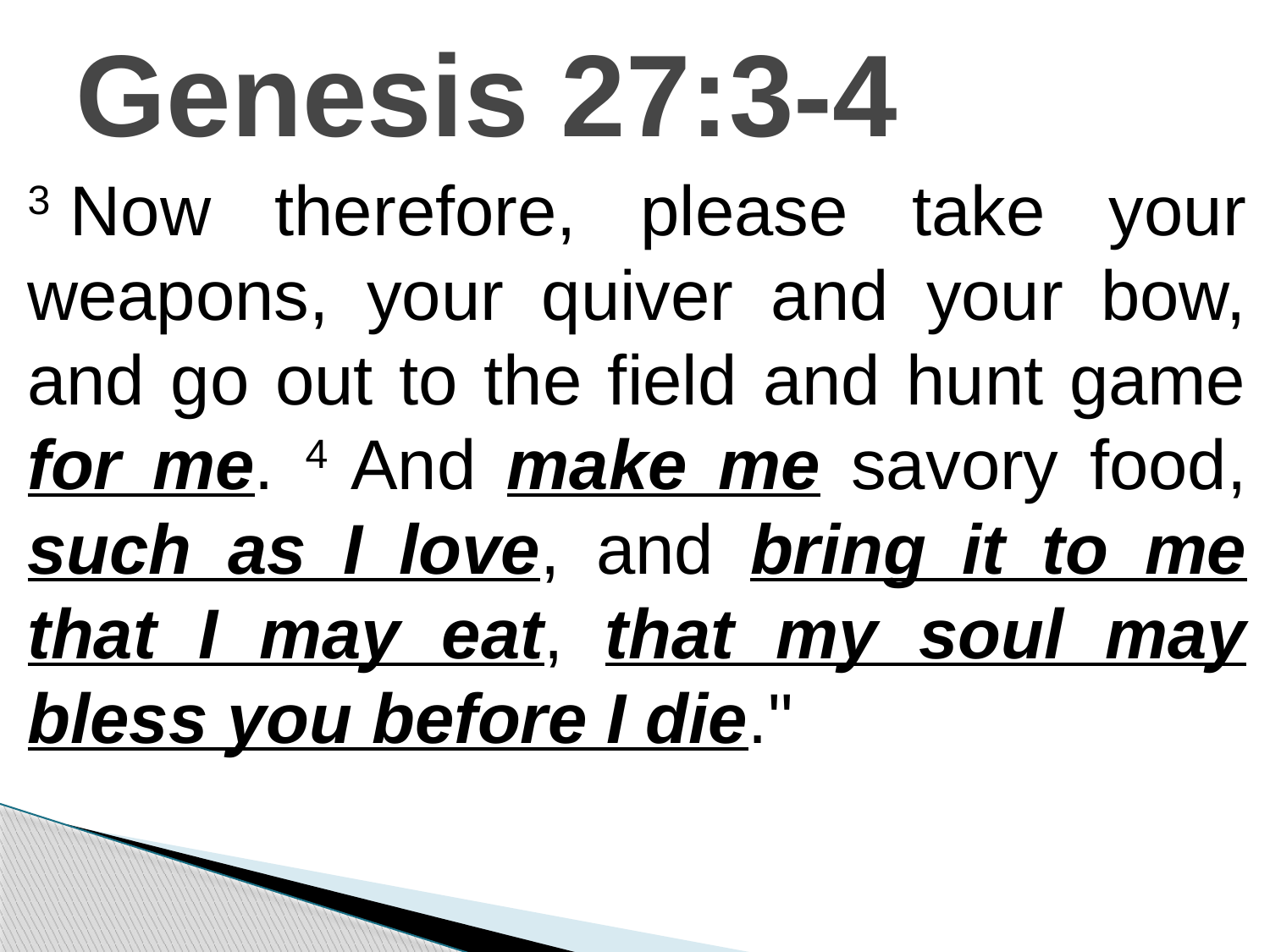

# Genesis 27:3-4
3 Now therefore, please take your weapons, your quiver and your bow, and go out to the field and hunt game for me. 4 And make me savory food, such as I love, and bring it to me that I may eat, that my soul may bless you before I die."